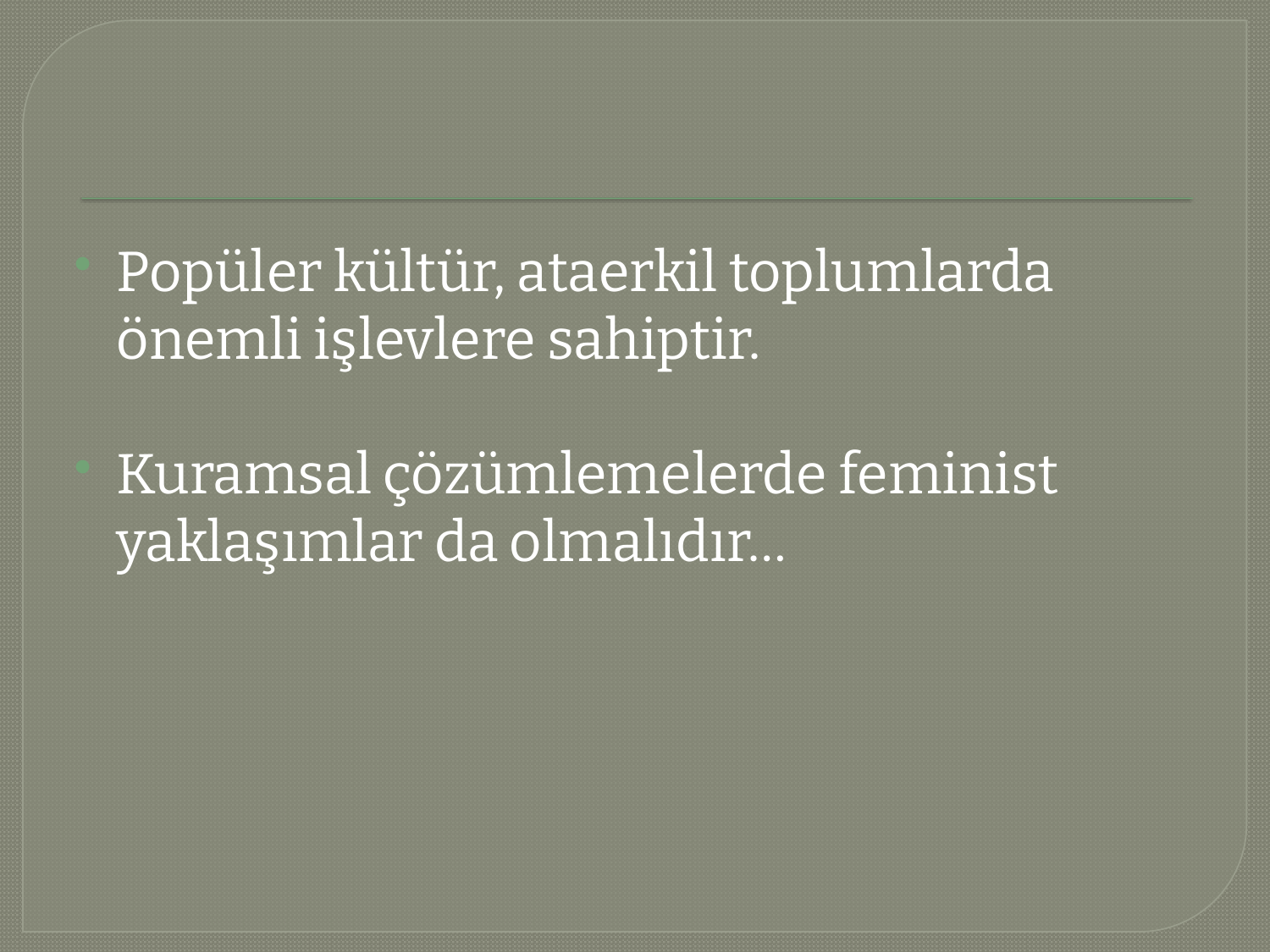

#
Popüler kültür, ataerkil toplumlarda önemli işlevlere sahiptir.

Kuramsal çözümlemelerde feminist yaklaşımlar da olmalıdır…